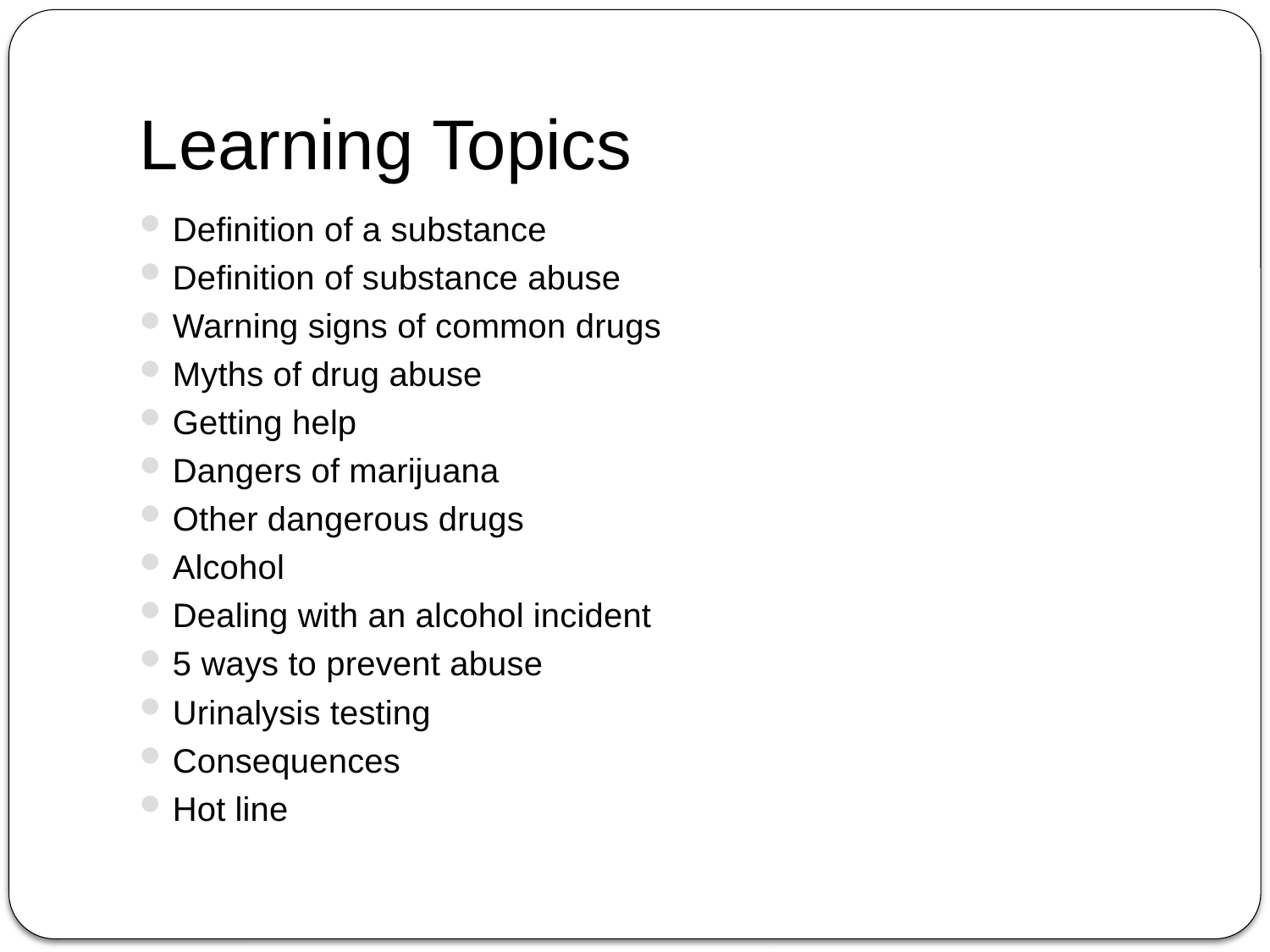

# Learning Topics
Definition of a substance
Definition of substance abuse
Warning signs of common drugs
Myths of drug abuse
Getting help
Dangers of marijuana
Other dangerous drugs
Alcohol
Dealing with an alcohol incident
5 ways to prevent abuse
Urinalysis testing
Consequences
Hot line